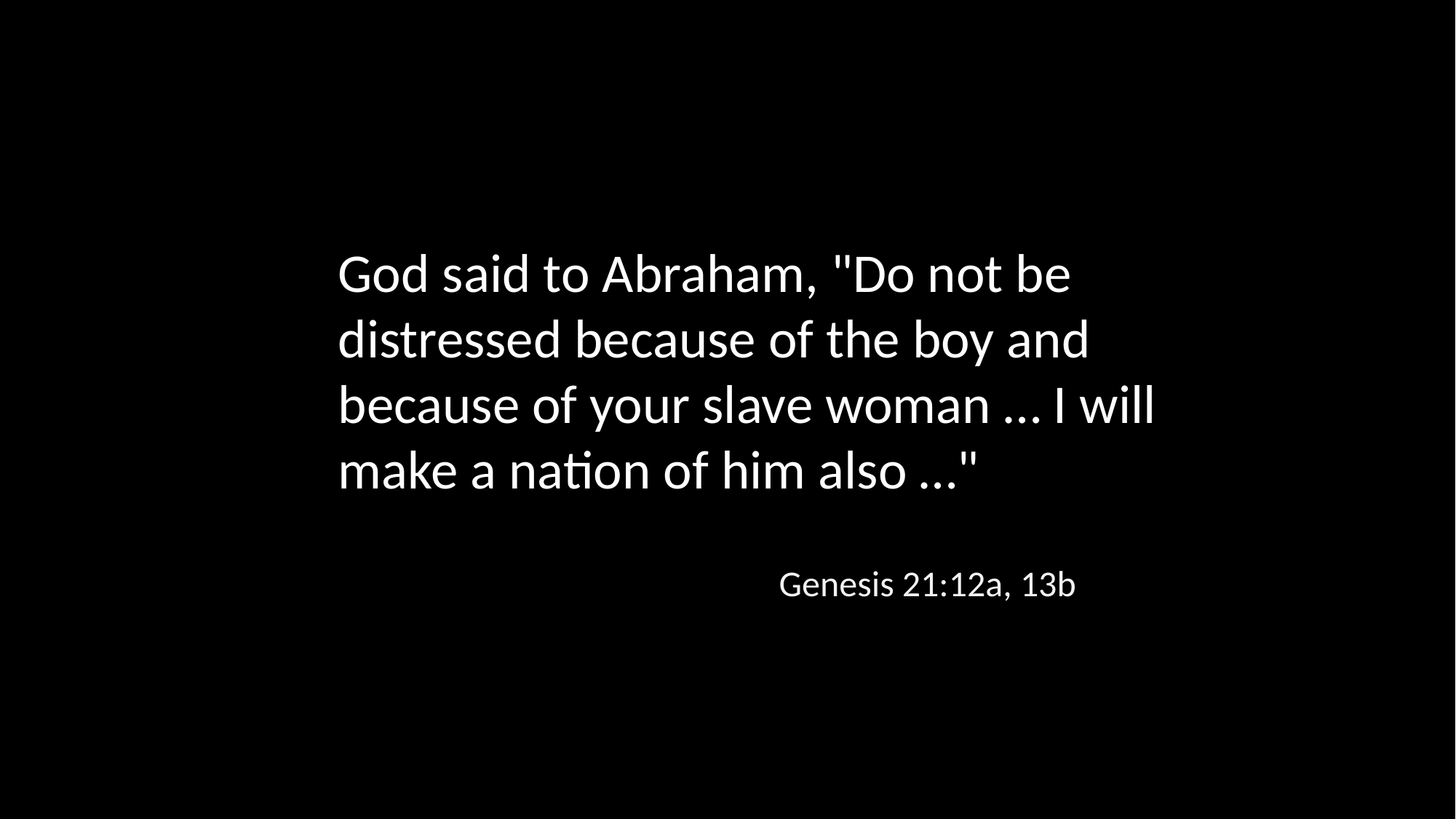

God said to Abraham, "Do not be distressed because of the boy and because of your slave woman … I will make a nation of him also …"
Genesis 21:12a, 13b